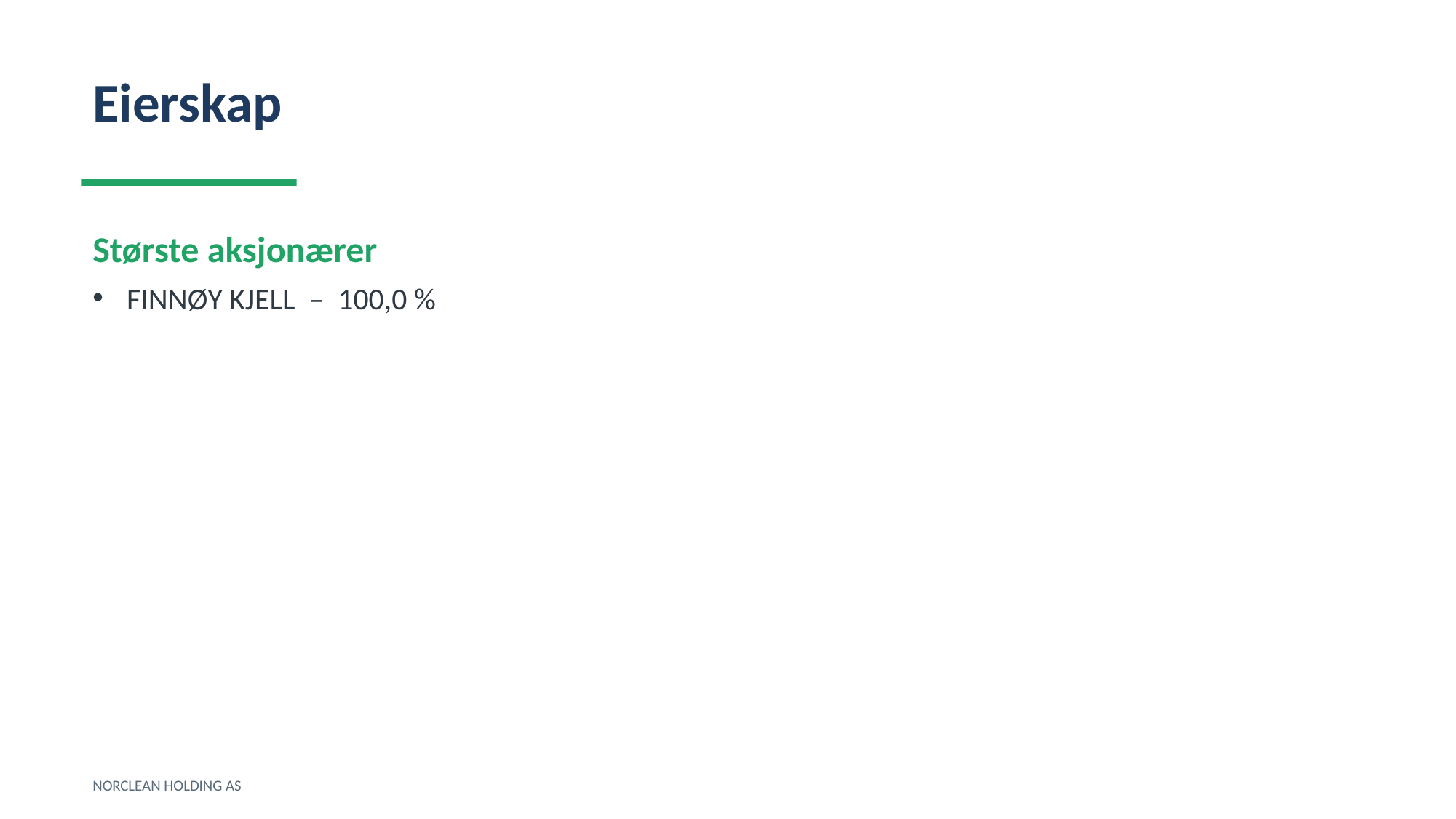

Eierskap

Største aksjonærer
FINNØY KJELL  –  100,0 %
NORCLEAN HOLDING AS